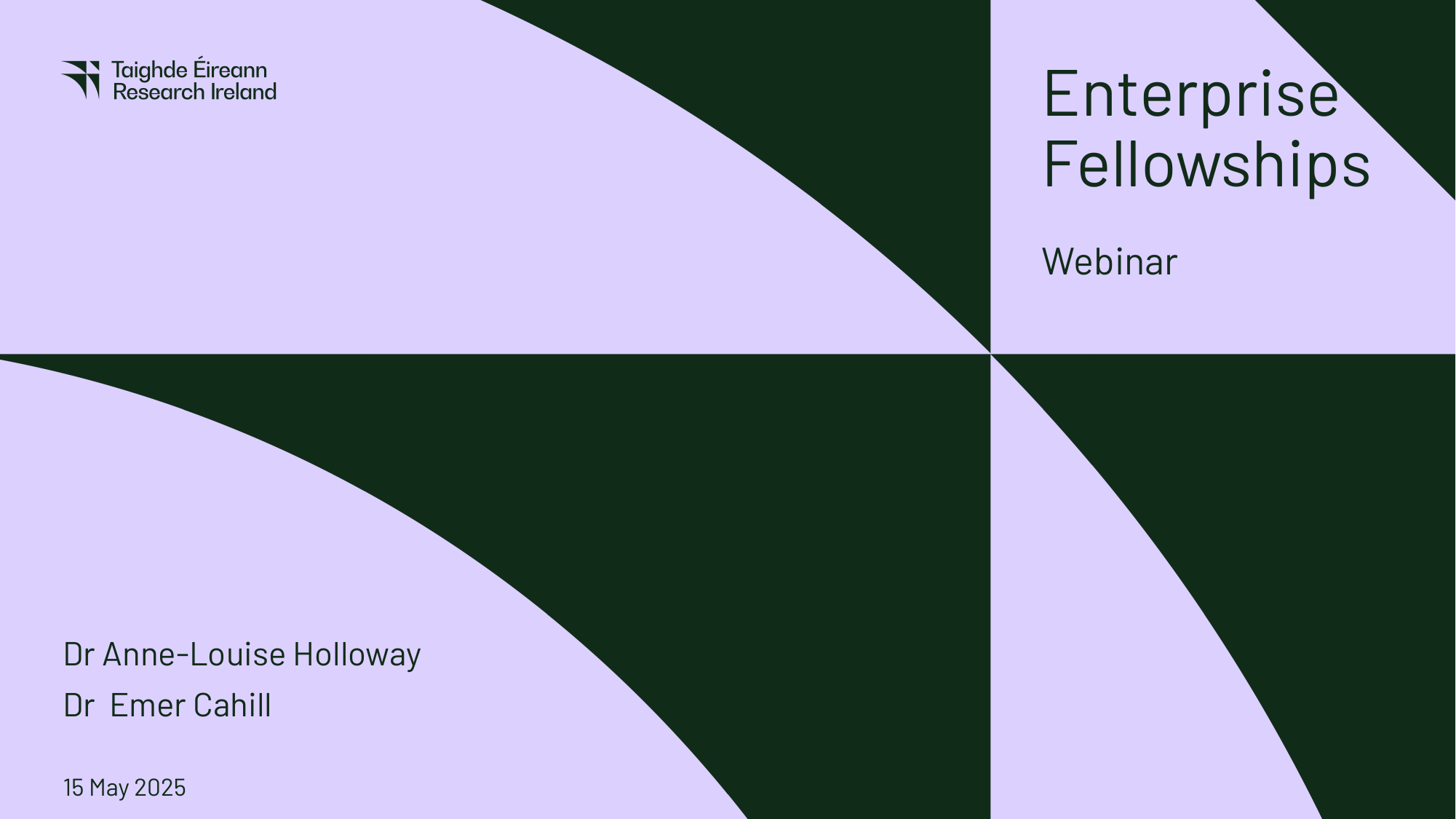

# Enterprise Fellowships Webinar
Dr Anne-Louise Holloway
Dr  Emer Cahill
15 May 2025